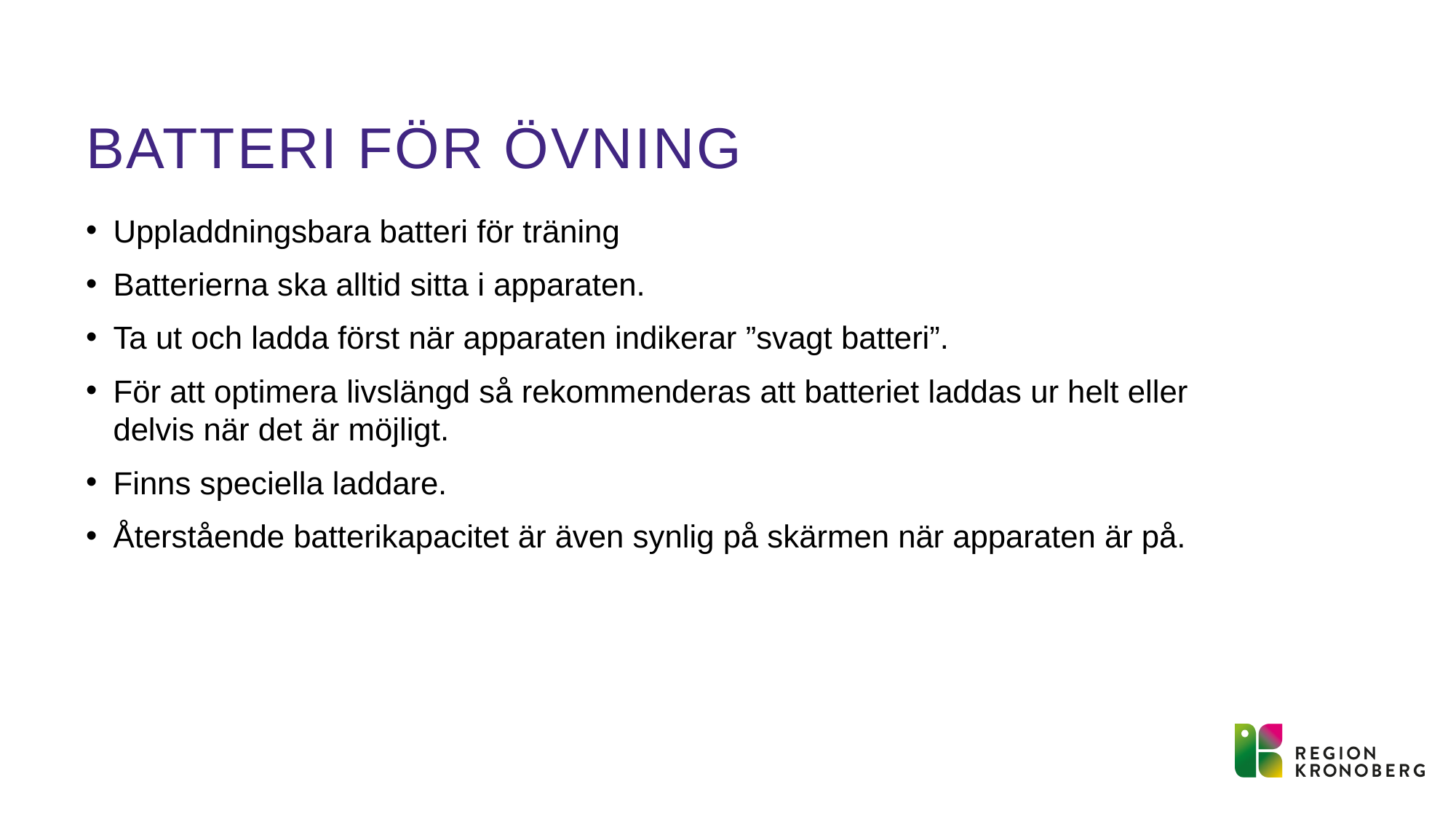

# Batteri för övning
Uppladdningsbara batteri för träning
Batterierna ska alltid sitta i apparaten.
Ta ut och ladda först när apparaten indikerar ”svagt batteri”.
För att optimera livslängd så rekommenderas att batteriet laddas ur helt eller delvis när det är möjligt.
Finns speciella laddare.
Återstående batterikapacitet är även synlig på skärmen när apparaten är på.